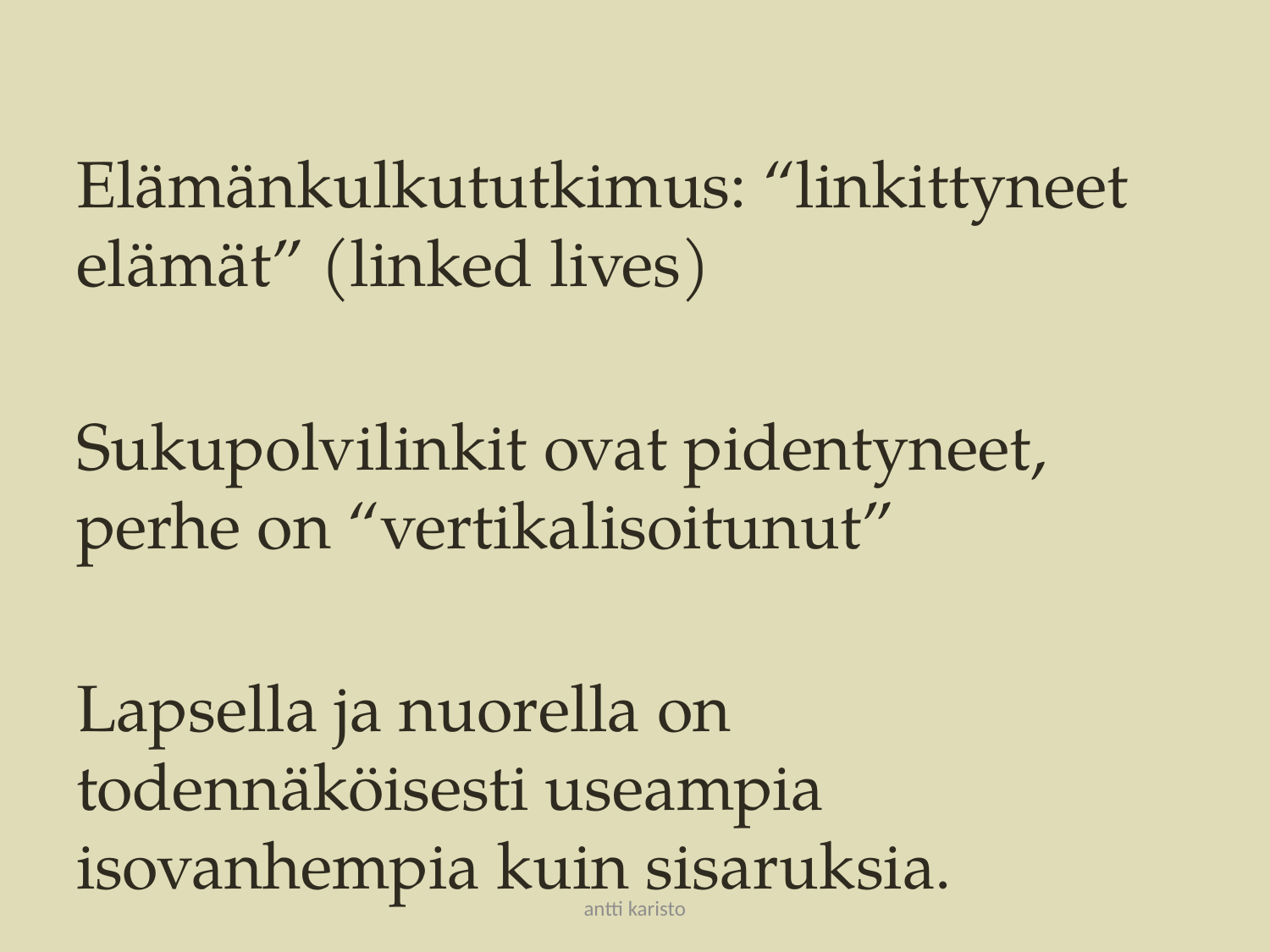

#

Elämänkulkututkimus: “linkittyneet elämät” (linked lives)

Sukupolvilinkit ovat pidentyneet, perhe on “vertikalisoitunut”

Lapsella ja nuorella on todennäköisesti useampia isovanhempia kuin sisaruksia.

antti karisto